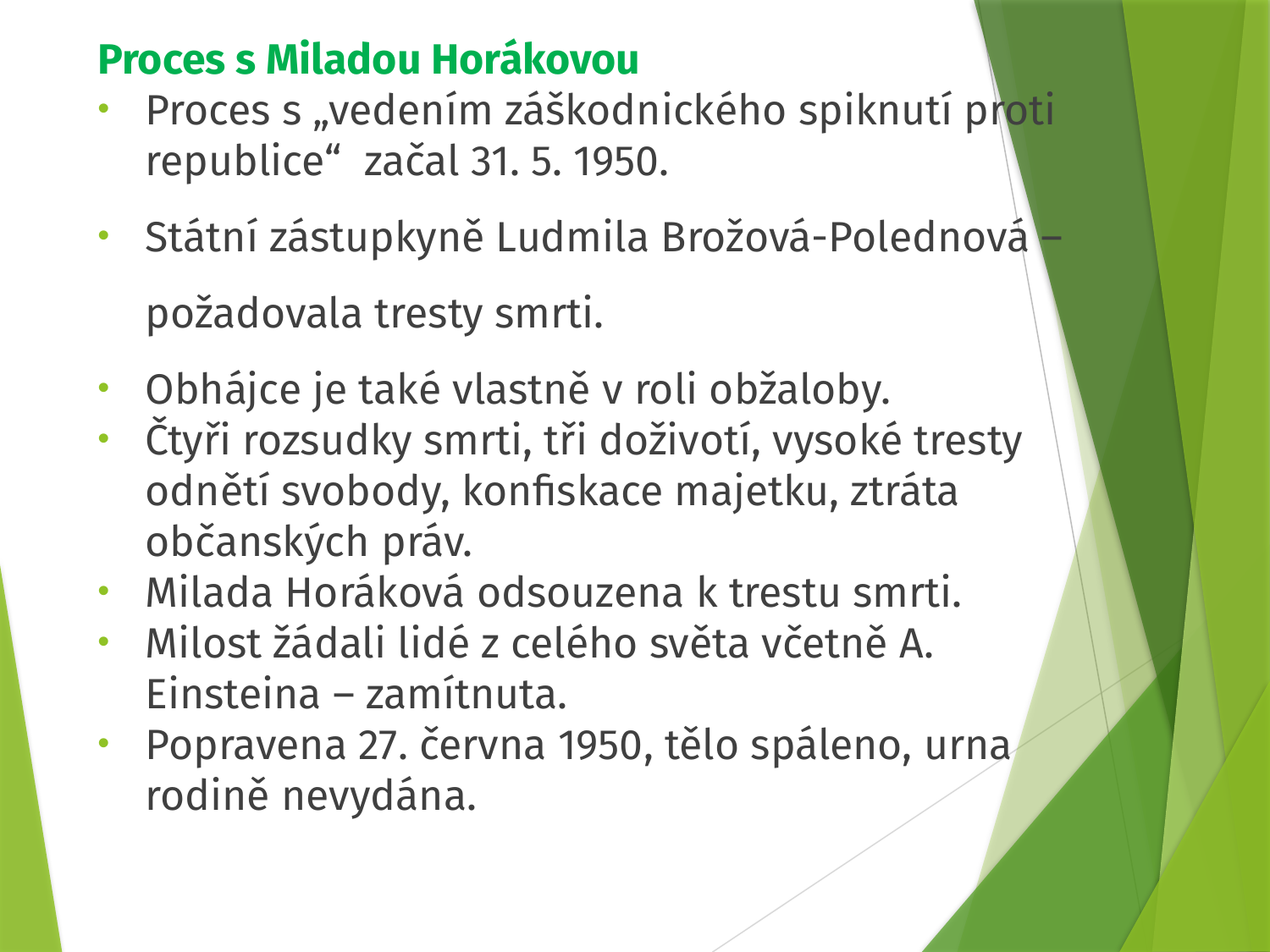

Proces s Miladou Horákovou
Proces s „vedením záškodnického spiknutí proti republice“  začal 31. 5. 1950.
Státní zástupkyně Ludmila Brožová-Polednová – požadovala tresty smrti.
Obhájce je také vlastně v roli obžaloby.
Čtyři rozsudky smrti, tři doživotí, vysoké tresty odnětí svobody, konfiskace majetku, ztráta občanských práv.
Milada Horáková odsouzena k trestu smrti.
Milost žádali lidé z celého světa včetně A. Einsteina – zamítnuta.
Popravena 27. června 1950, tělo spáleno, urna rodině nevydána.